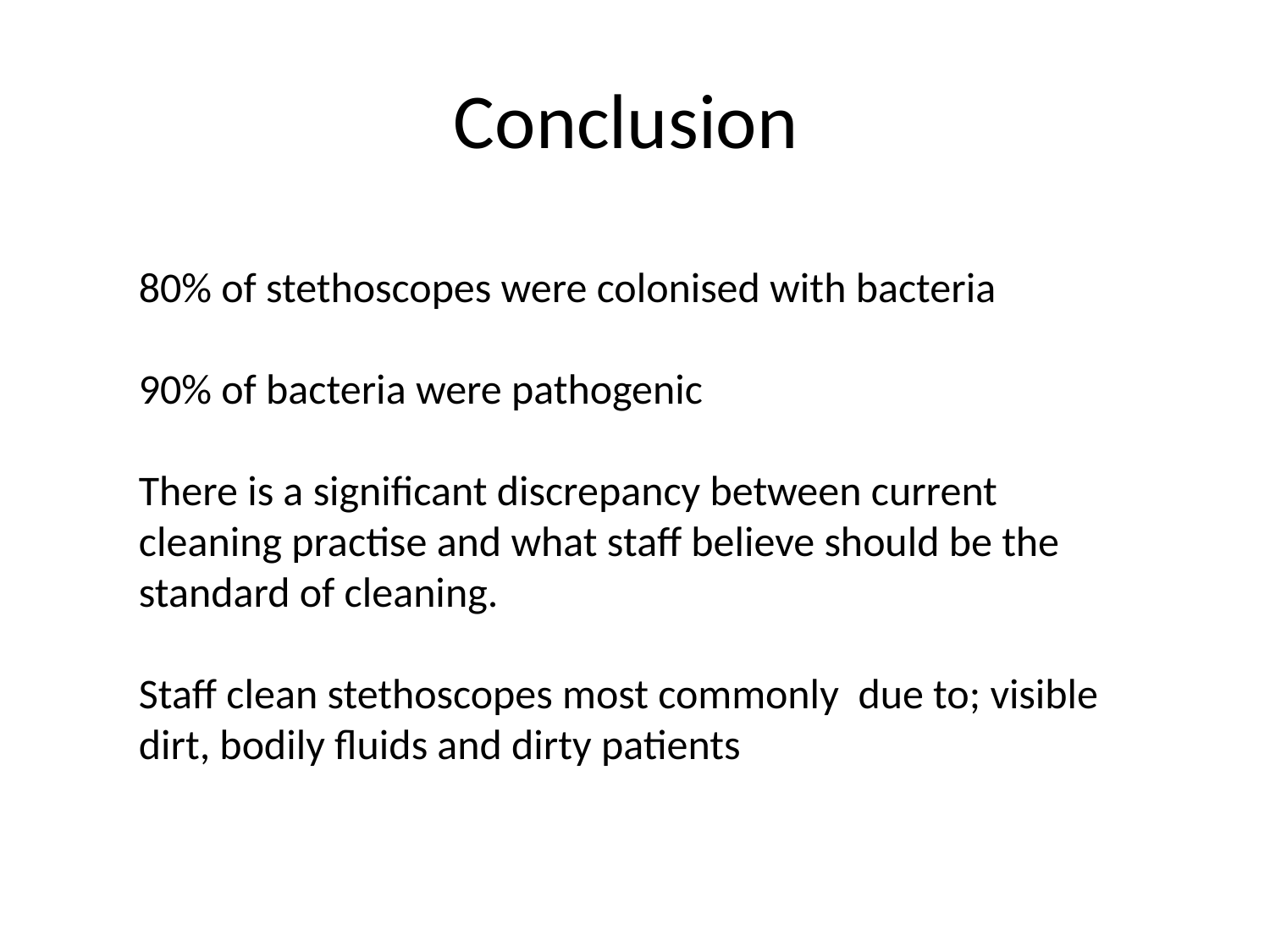

# Conclusion
80% of stethoscopes were colonised with bacteria

90% of bacteria were pathogenic

There is a significant discrepancy between current cleaning practise and what staff believe should be the standard of cleaning.

Staff clean stethoscopes most commonly  due to; visible dirt, bodily fluids and dirty patients